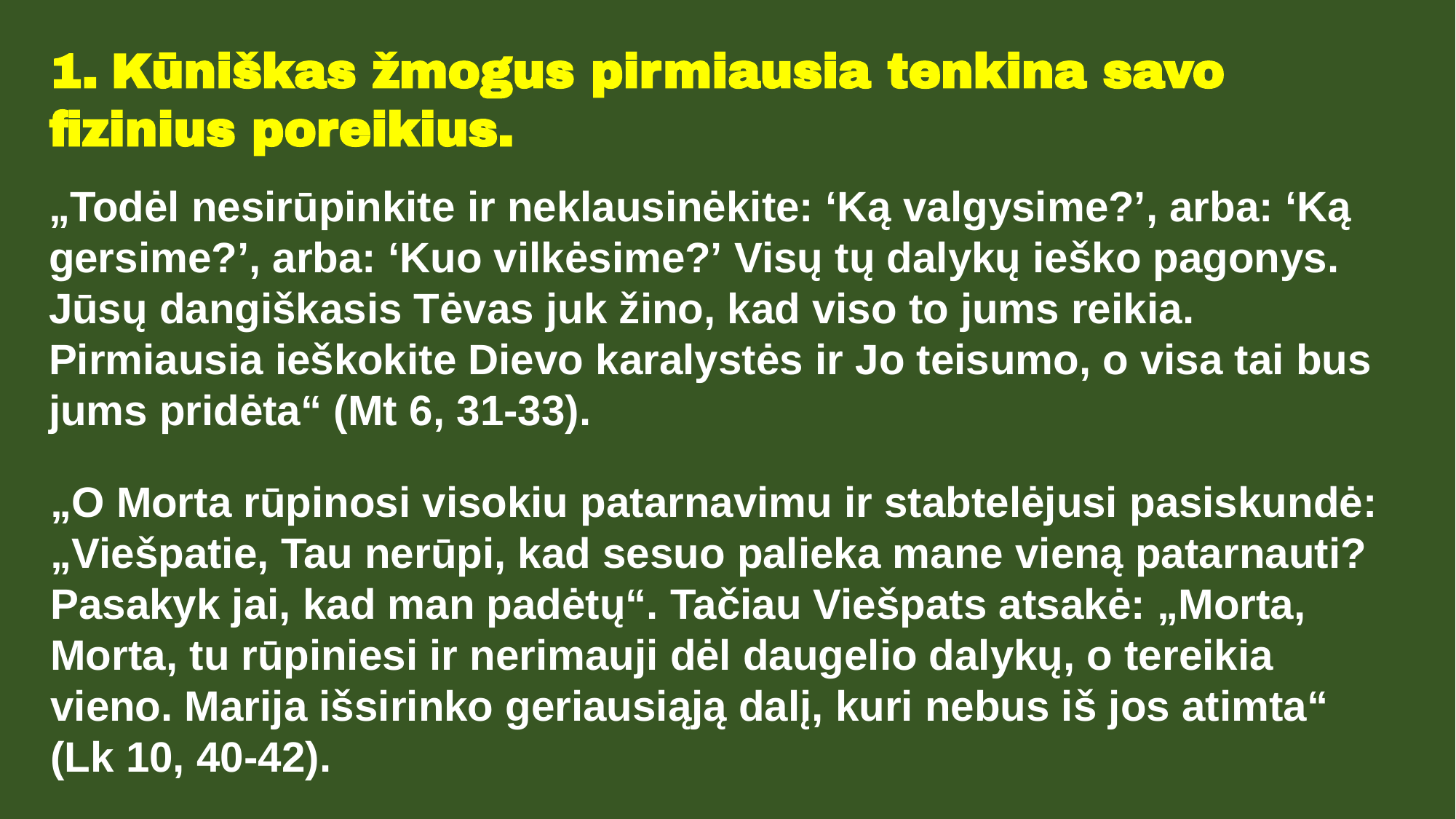

Kūniškas žmogus pirmiausia tenkina savo
fizinius poreikius.
„Todėl nesirūpinkite ir neklausinėkite: ‘Ką valgysime?’, arba: ‘Ką gersime?’, arba: ‘Kuo vilkėsime?’ Visų tų dalykų ieško pagonys. Jūsų dangiškasis Tėvas juk žino, kad viso to jums reikia. 
Pirmiausia ieškokite Dievo karalystės ir Jo teisumo, o visa tai bus jums pridėta“ (Mt 6, 31-33).
„O Morta rūpinosi visokiu patarnavimu ir stabtelėjusi pasiskundė: „Viešpatie, Tau nerūpi, kad sesuo palieka mane vieną patarnauti? Pasakyk jai, kad man padėtų“. Tačiau Viešpats atsakė: „Morta, Morta, tu rūpiniesi ir nerimauji dėl daugelio dalykų, o tereikia vieno. Marija išsirinko geriausiąją dalį, kuri nebus iš jos atimta“
(Lk 10, 40-42).